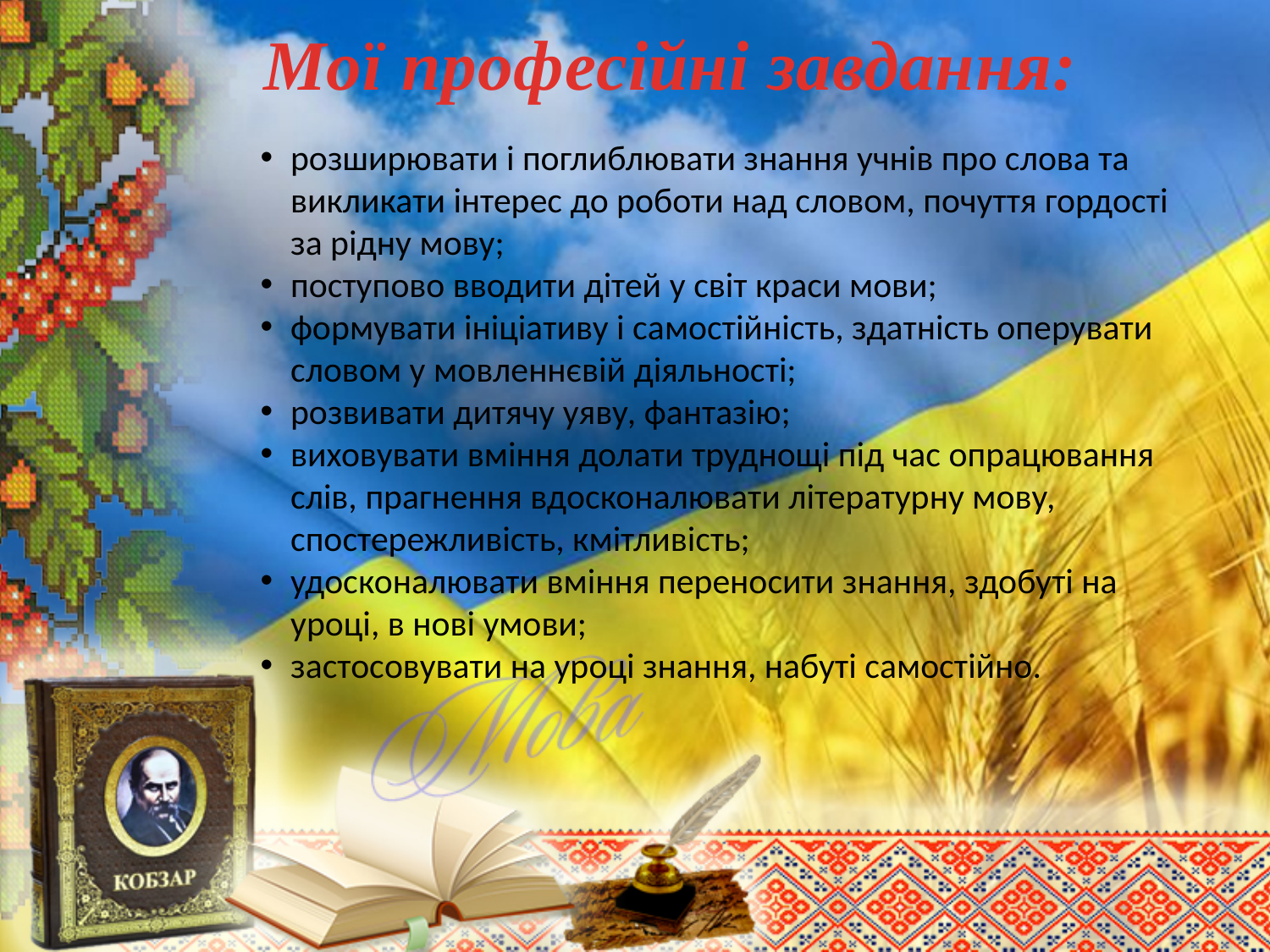

Мої професійні завдання:

розширювати і поглиблювати знання учнів про слова та викликати інтерес до роботи над словом, почуття гордості за рідну мову;
поступово вводити дітей у світ краси мови;
формувати ініціативу і самостійність, здатність оперувати словом у мовленнєвій діяльності;
розвивати дитячу уяву, фантазію;
виховувати вміння долати труднощі під час опрацювання слів, прагнення вдосконалювати літературну мову, спостережливість, кмітливість;
удосконалювати вміння переносити знання, здобуті на уроці, в нові умови;
застосовувати на уроці знання, набуті самостійно.